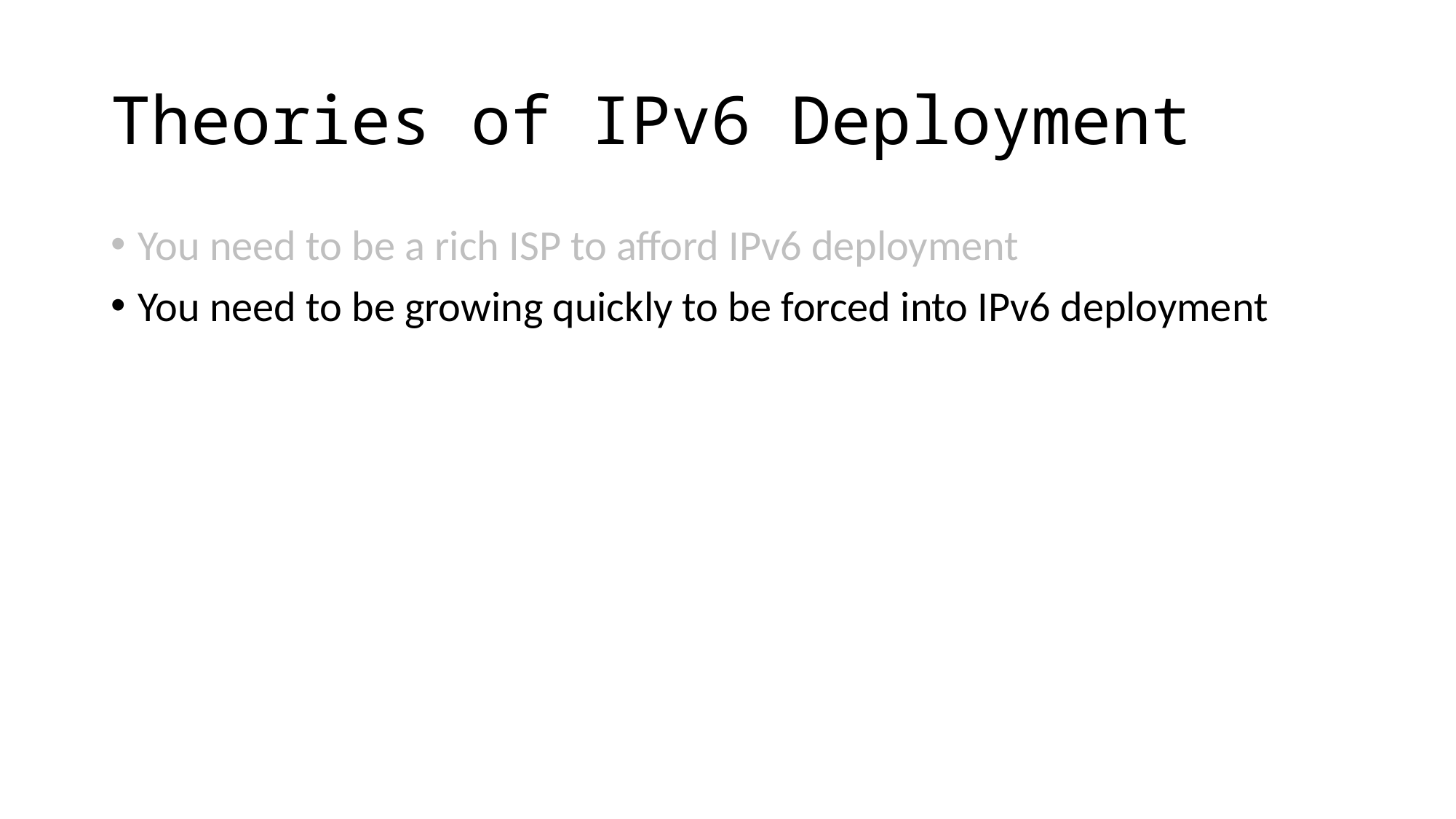

# Theories of IPv6 Deployment
You need to be a rich ISP to afford IPv6 deployment
You need to be growing quickly to be forced into IPv6 deployment